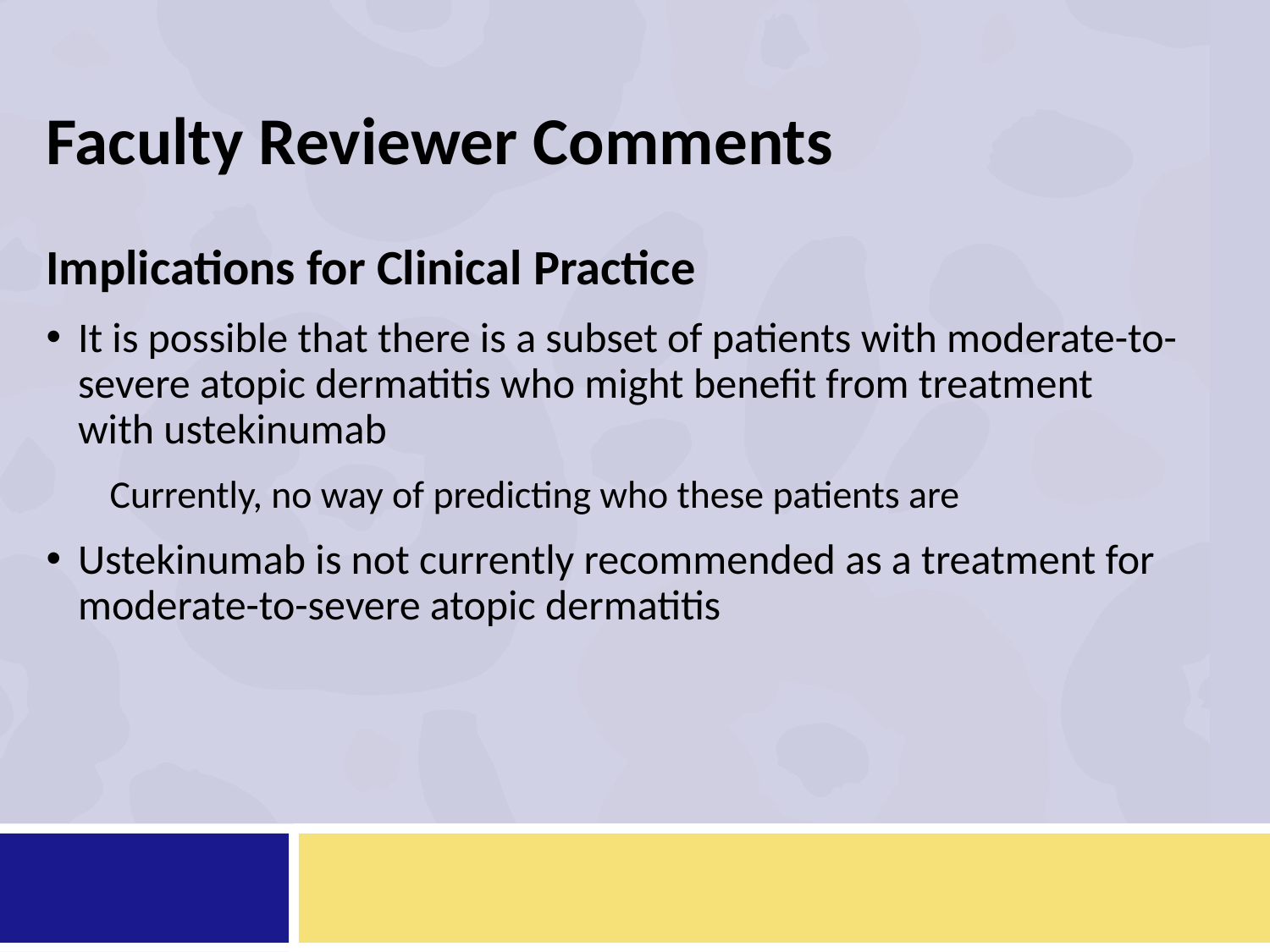

# Faculty Reviewer Comments
Implications for Clinical Practice
It is possible that there is a subset of patients with moderate-to-severe atopic dermatitis who might benefit from treatment
with ustekinumab
Currently, no way of predicting who these patients are
Ustekinumab is not currently recommended as a treatment for moderate-to-severe atopic dermatitis